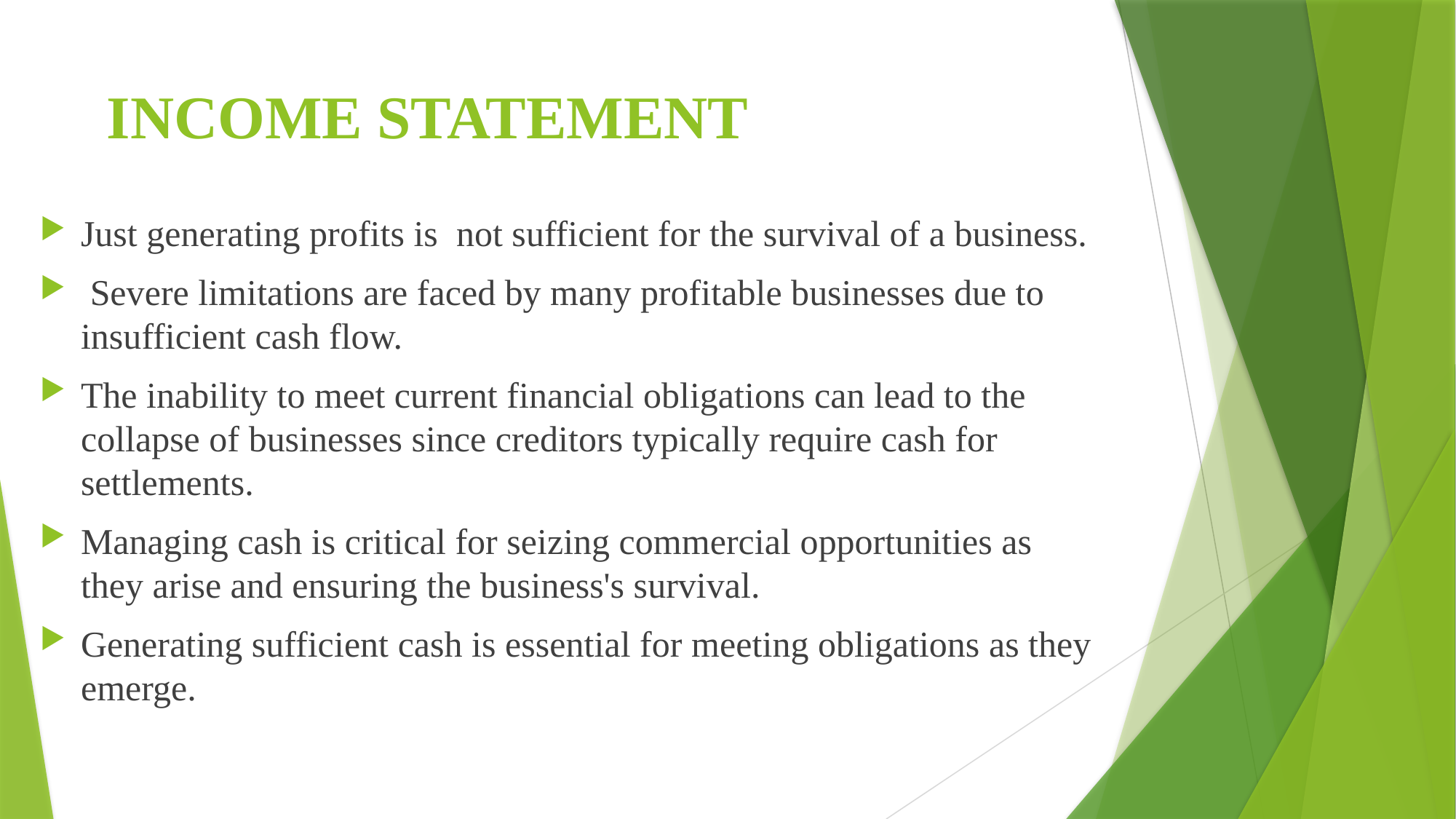

# INCOME STATEMENT
Just generating profits is  not sufficient for the survival of a business.
 Severe limitations are faced by many profitable businesses due to insufficient cash flow.
The inability to meet current financial obligations can lead to the collapse of businesses since creditors typically require cash for settlements.
Managing cash is critical for seizing commercial opportunities as they arise and ensuring the business's survival.
Generating sufficient cash is essential for meeting obligations as they emerge.